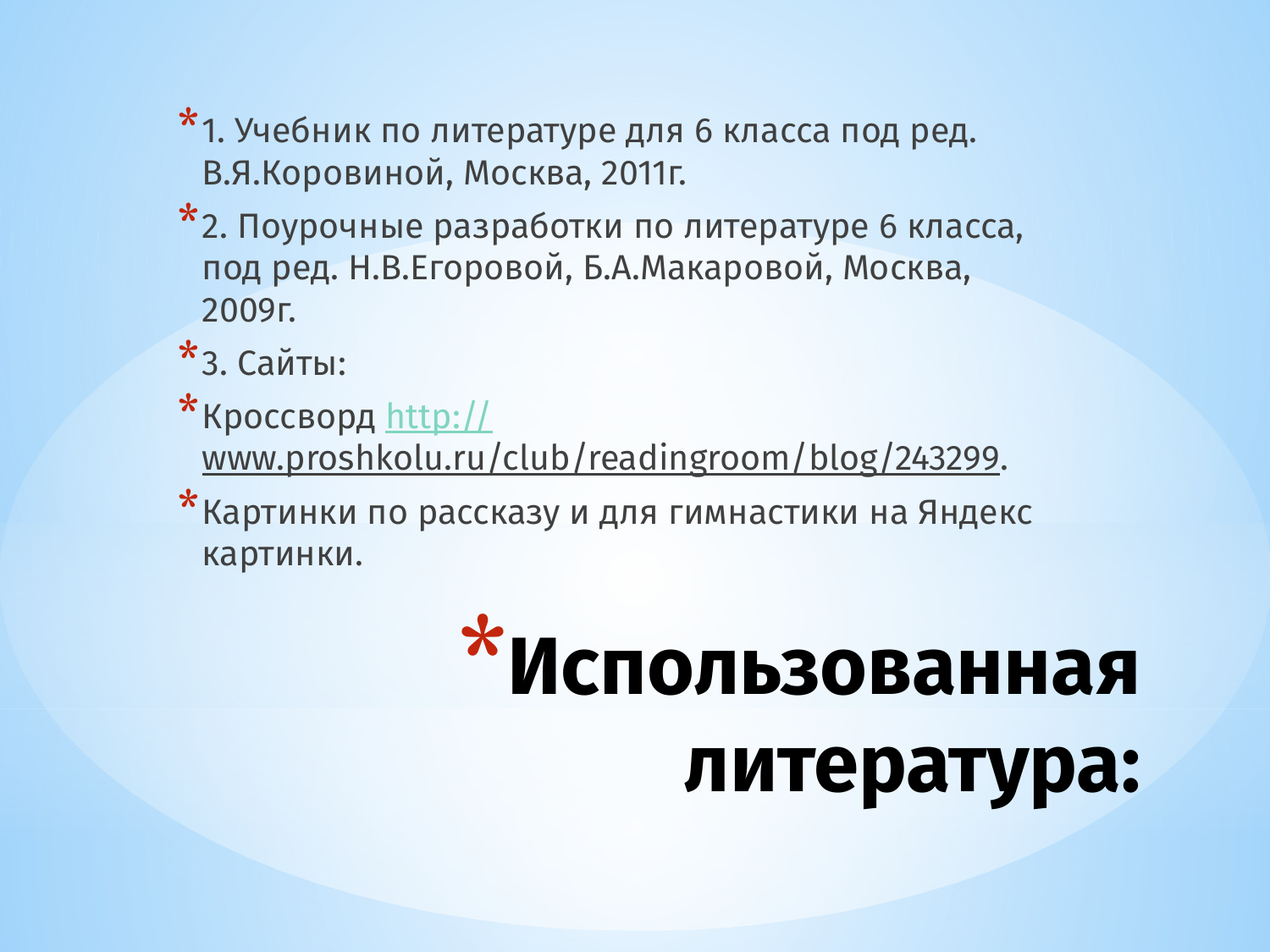

1. Учебник по литературе для 6 класса под ред. В.Я.Коровиной, Москва, 2011г.
2. Поурочные разработки по литературе 6 класса, под ред. Н.В.Егоровой, Б.А.Макаровой, Москва, 2009г.
3. Сайты:
Кроссворд http://www.proshkolu.ru/club/readingroom/blog/243299.
Картинки по рассказу и для гимнастики на Яндекс картинки.
# Использованная литература: